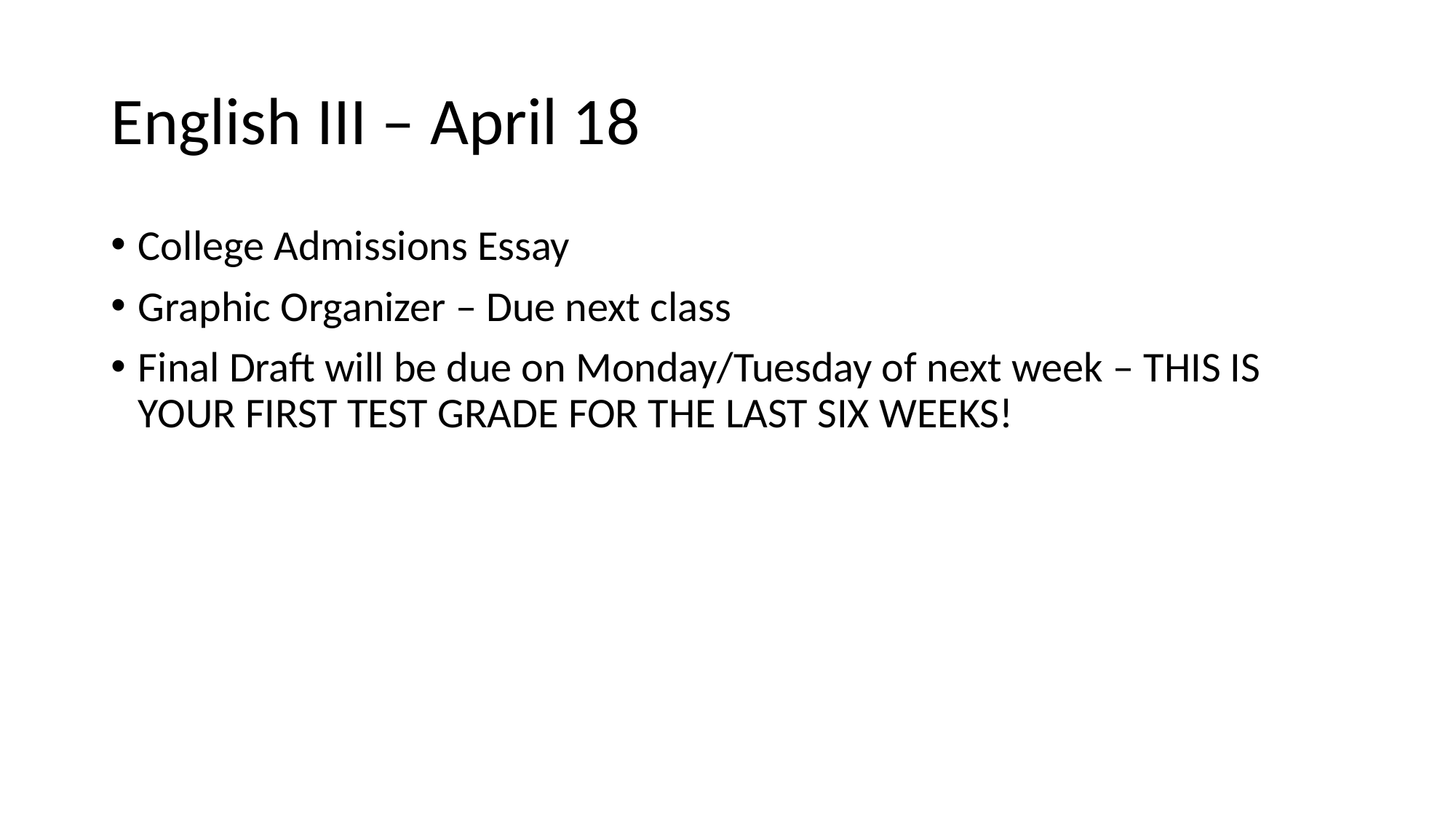

# English III – April 18
College Admissions Essay
Graphic Organizer – Due next class
Final Draft will be due on Monday/Tuesday of next week – THIS IS YOUR FIRST TEST GRADE FOR THE LAST SIX WEEKS!